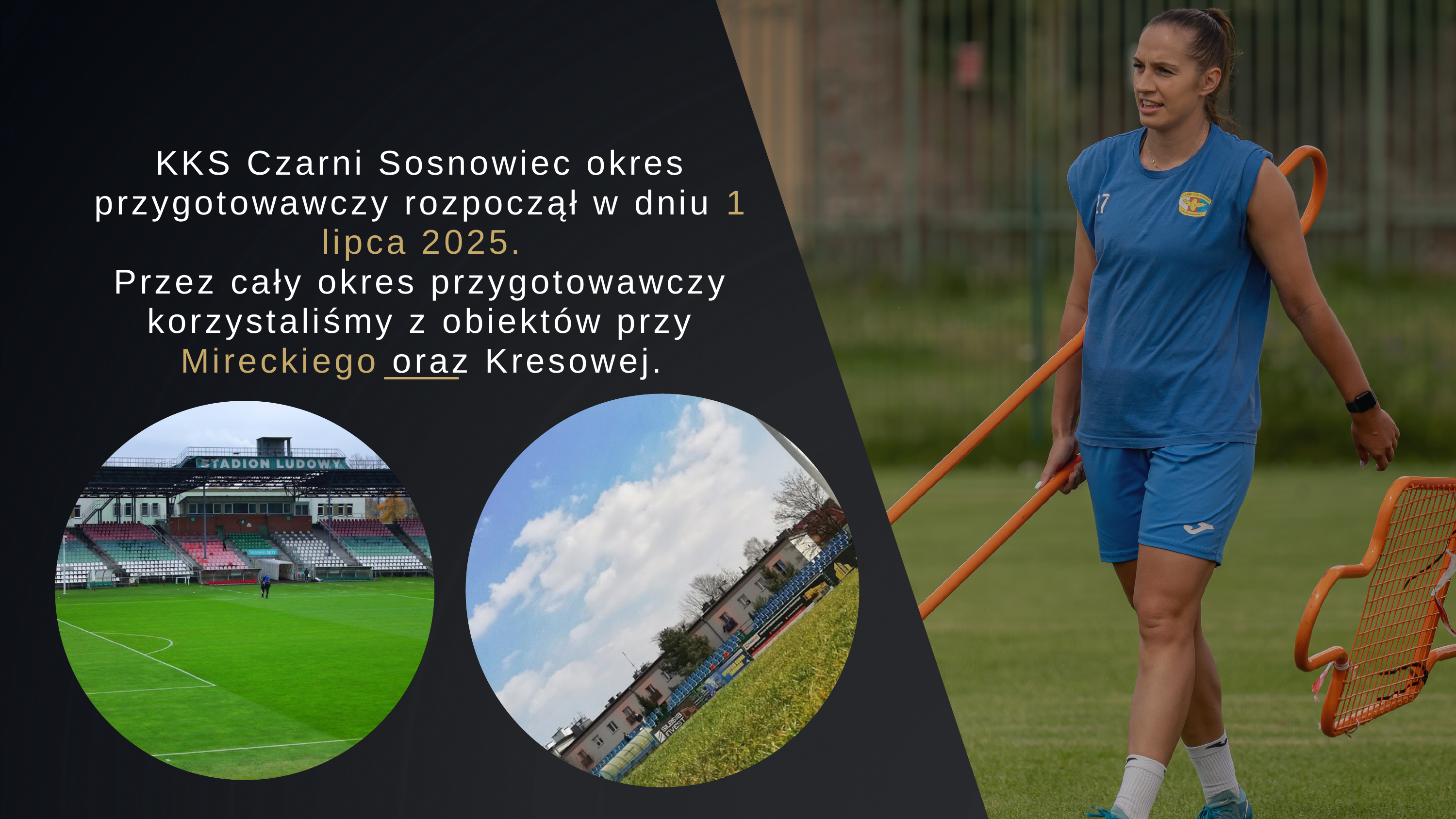

KKS Czarni Sosnowiec okres przygotowawczy rozpoczął w dniu 1 lipca 2025.
Przez cały okres przygotowawczy korzystaliśmy z obiektów przy Mireckiego oraz Kresowej.